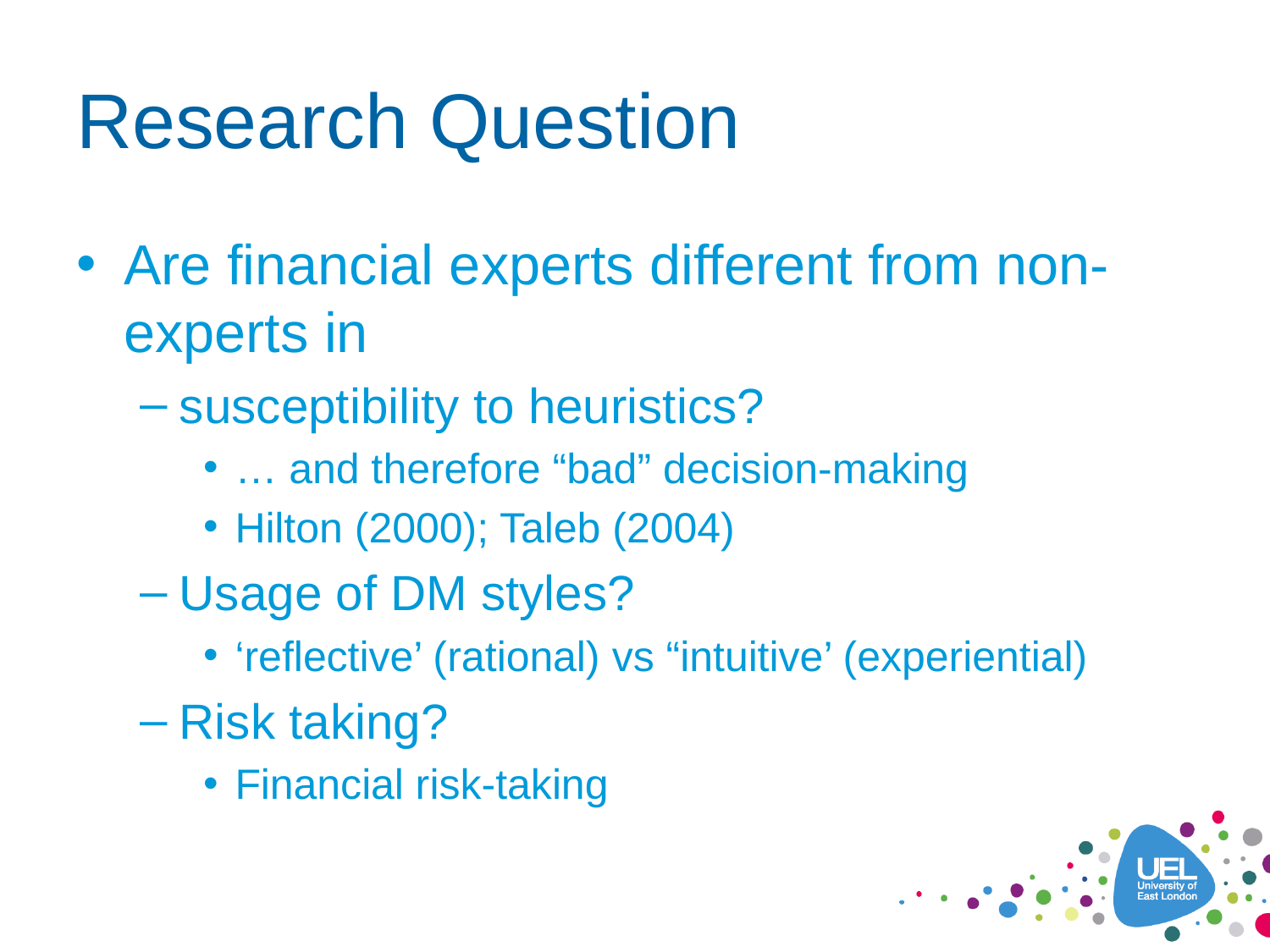

# Research Question
Are financial experts different from non-experts in
susceptibility to heuristics?
… and therefore “bad” decision-making
Hilton (2000); Taleb (2004)
Usage of DM styles?
‘reflective’ (rational) vs “intuitive’ (experiential)
Risk taking?
Financial risk-taking